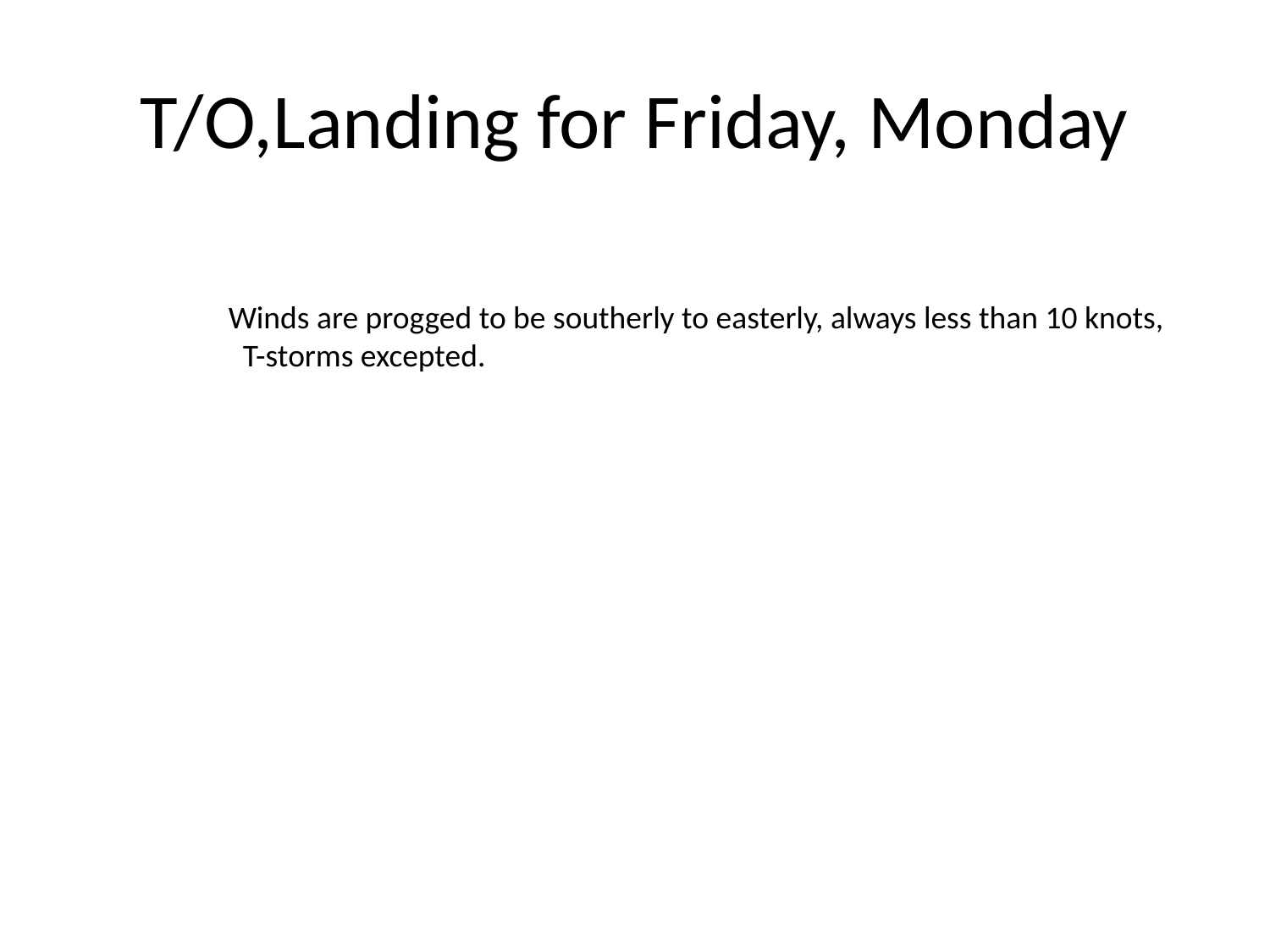

# T/O,Landing for Friday, Monday
Winds are progged to be southerly to easterly, always less than 10 knots,
  T-storms excepted.